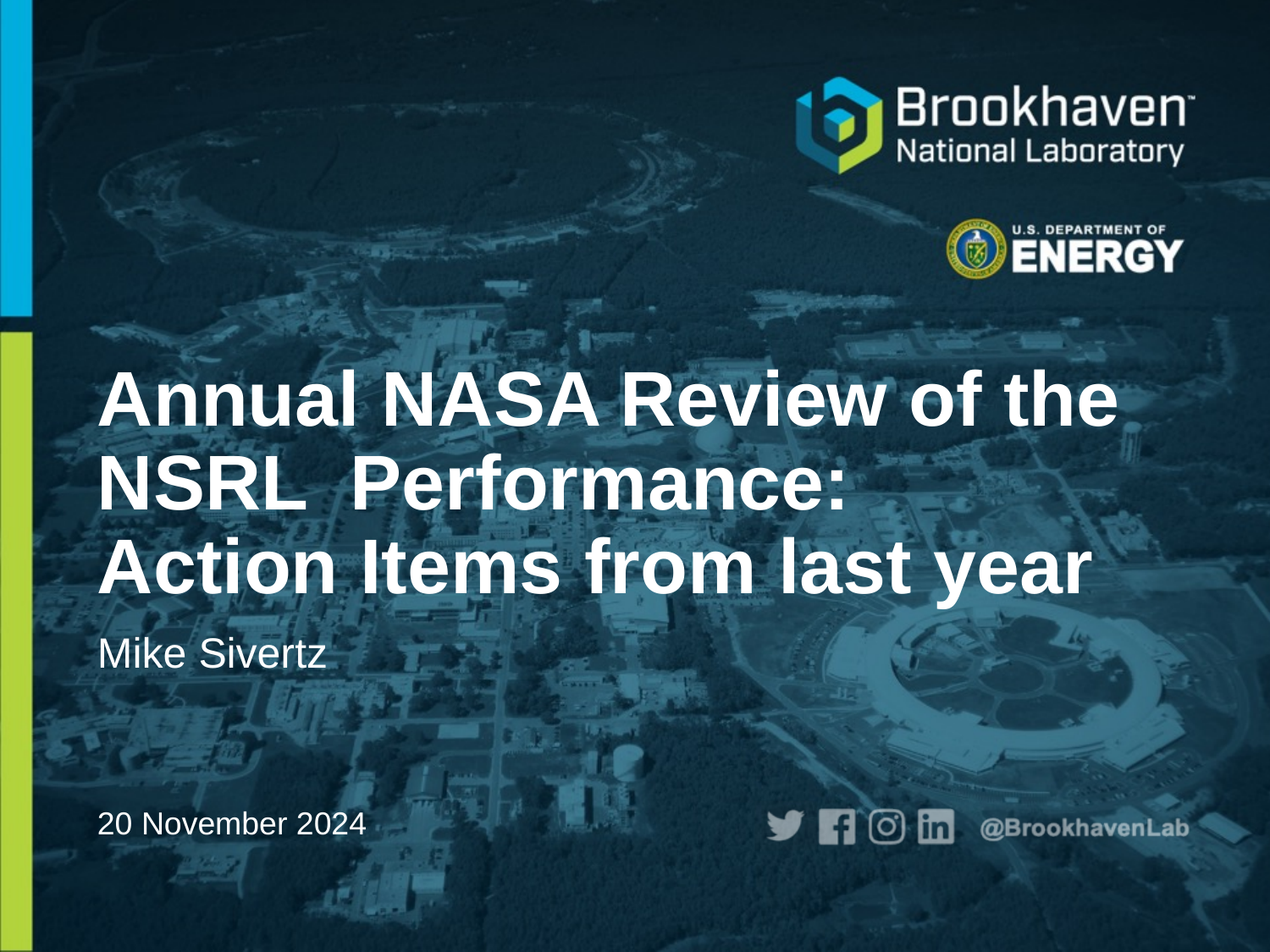

# Annual NASA Review of the NSRL  Performance: Action Items from last year
Mike Sivertz
20 November 2024